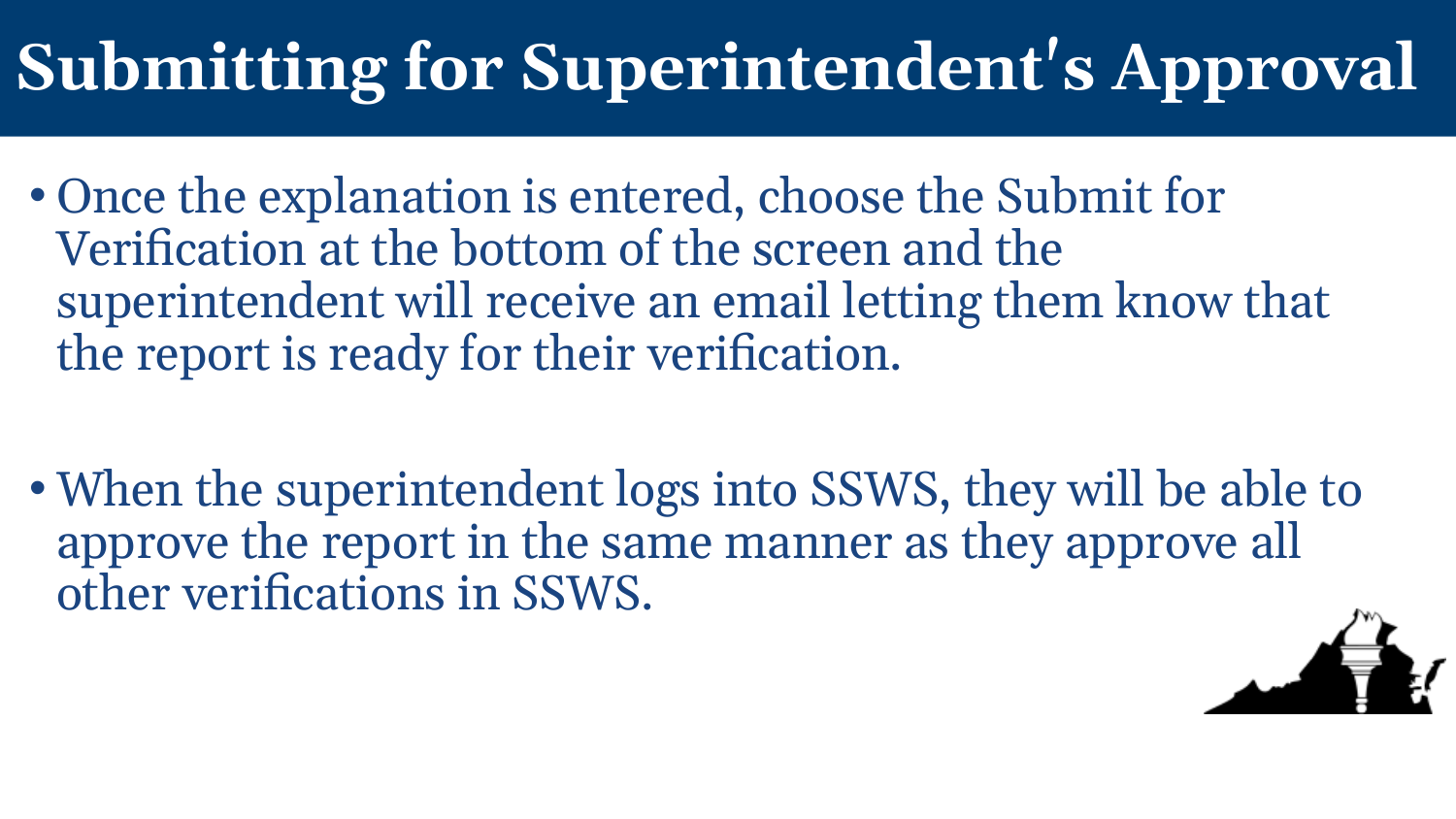

# Submitting for Superintendent's Approval
Once the explanation is entered, choose the Submit for Verification at the bottom of the screen and the superintendent will receive an email letting them know that the report is ready for their verification.

When the superintendent logs into SSWS, they will be able to approve the report in the same manner as they approve all other verifications in SSWS.